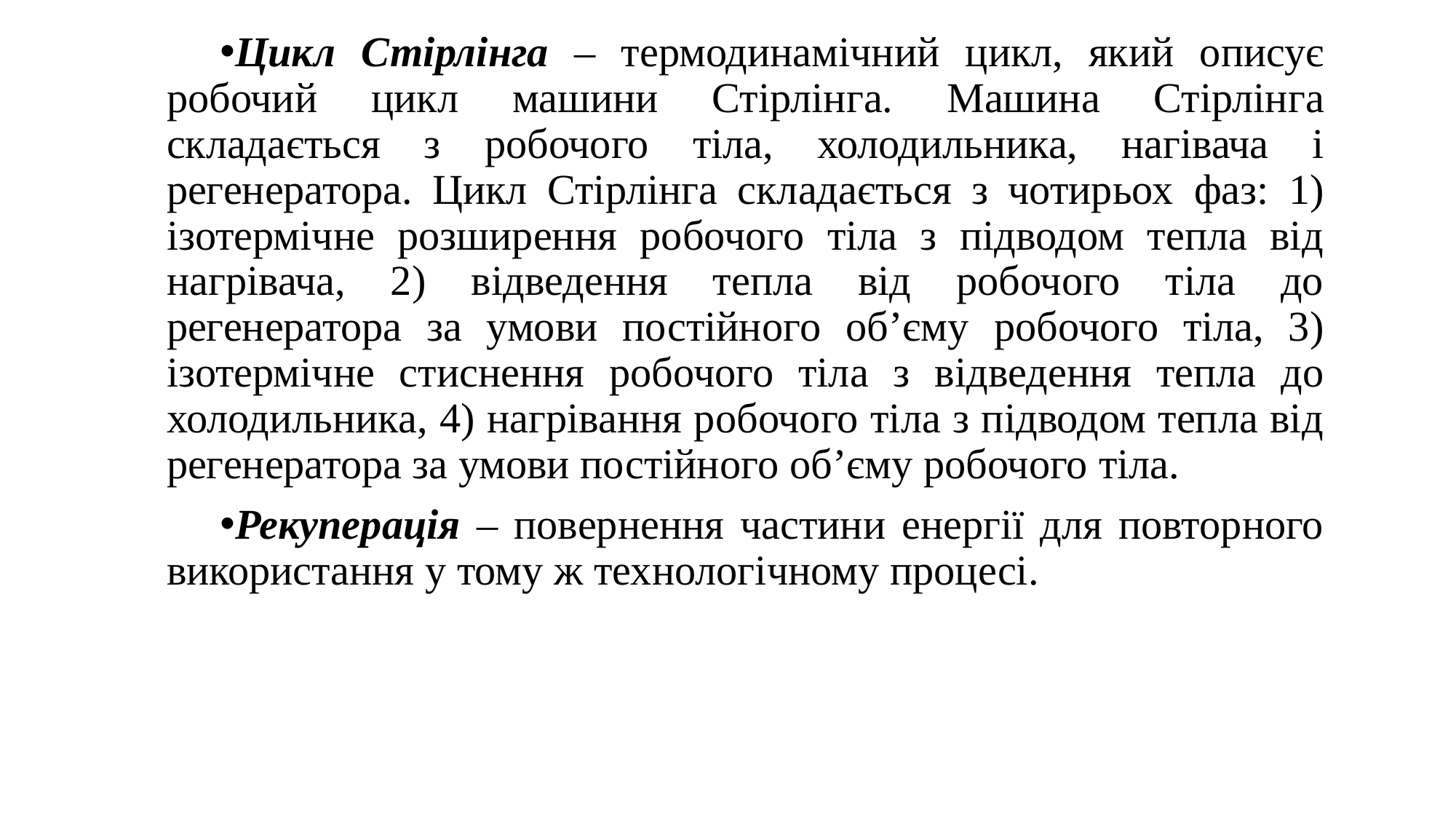

Цикл Стірлінга – термодинамічний цикл, який описує робочий цикл машини Стірлінга. Машина Стірлінга складається з робочого тіла, холодильника, нагівача і регенератора. Цикл Стірлінга складається з чотирьох фаз: 1) ізотермічне розширення робочого тіла з підводом тепла від нагрівача, 2) відведення тепла від робочого тіла до регенератора за умови постійного об’єму робочого тіла, 3) ізотермічне стиснення робочого тіла з відведення тепла до холодильника, 4) нагрівання робочого тіла з підводом тепла від регенератора за умови постійного об’єму робочого тіла.
Рекуперація – повернення частини енергії для повторного використання у тому ж технологічному процесі.